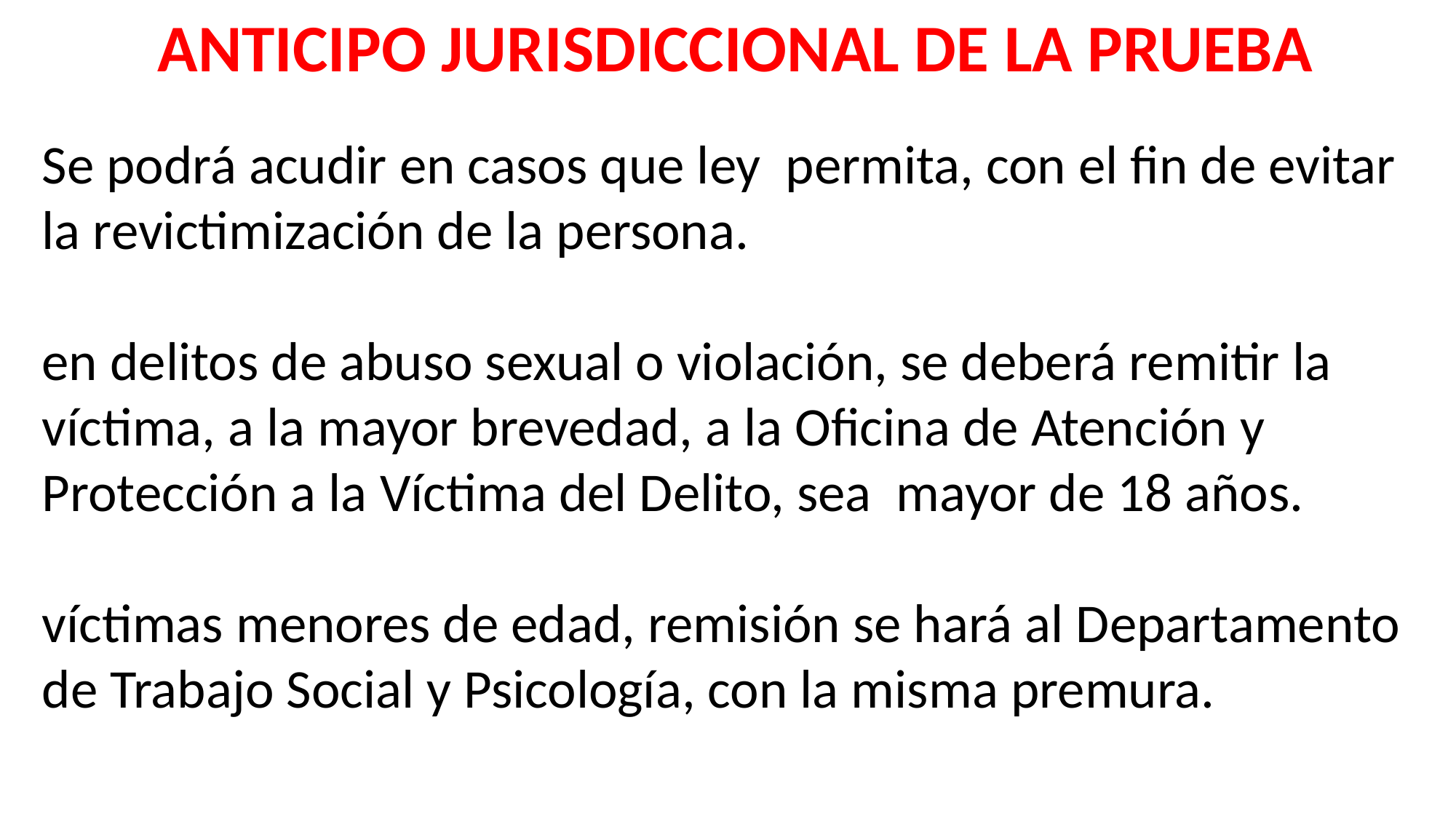

ANTICIPO JURISDICCIONAL DE LA PRUEBA

Se podrá acudir en casos que ley  permita, con el fin de evitar la revictimización de la persona.

en delitos de abuso sexual o violación, se deberá remitir la víctima, a la mayor brevedad, a la Oficina de Atención y Protección a la Víctima del Delito, sea  mayor de 18 años.

víctimas menores de edad, remisión se hará al Departamento de Trabajo Social y Psicología, con la misma premura.